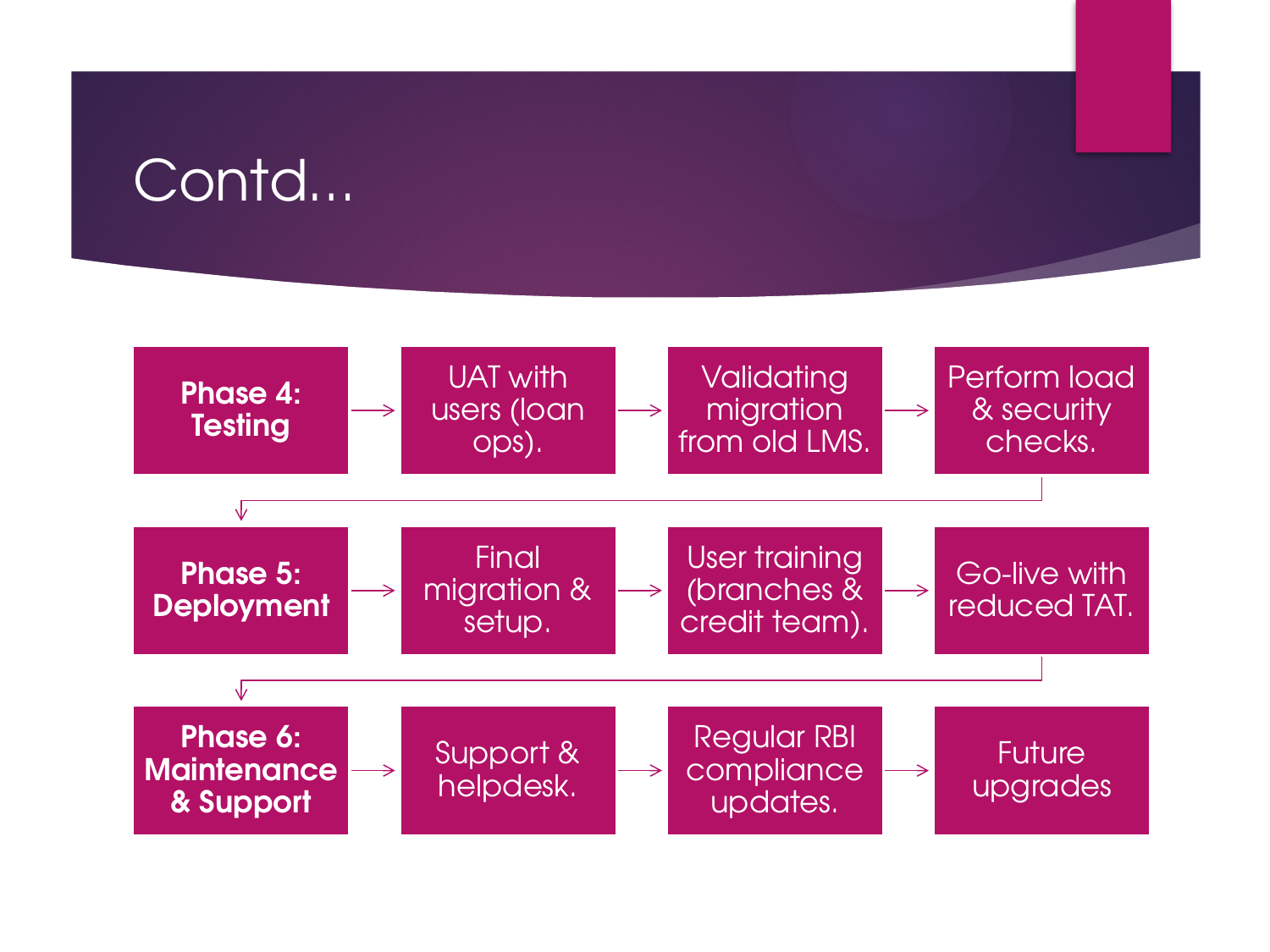

# Contd…

Phase 4: Testing

UAT with users (loan ops).

Validating migration from old LMS.

Perform load & security checks.

Phase 5: Deployment

Final migration & setup.

User training (branches & credit team).

Go-live with reduced TAT.

Phase 6: Maintenance & Support

Support & helpdesk.

Regular RBI compliance updates.
Future upgrades